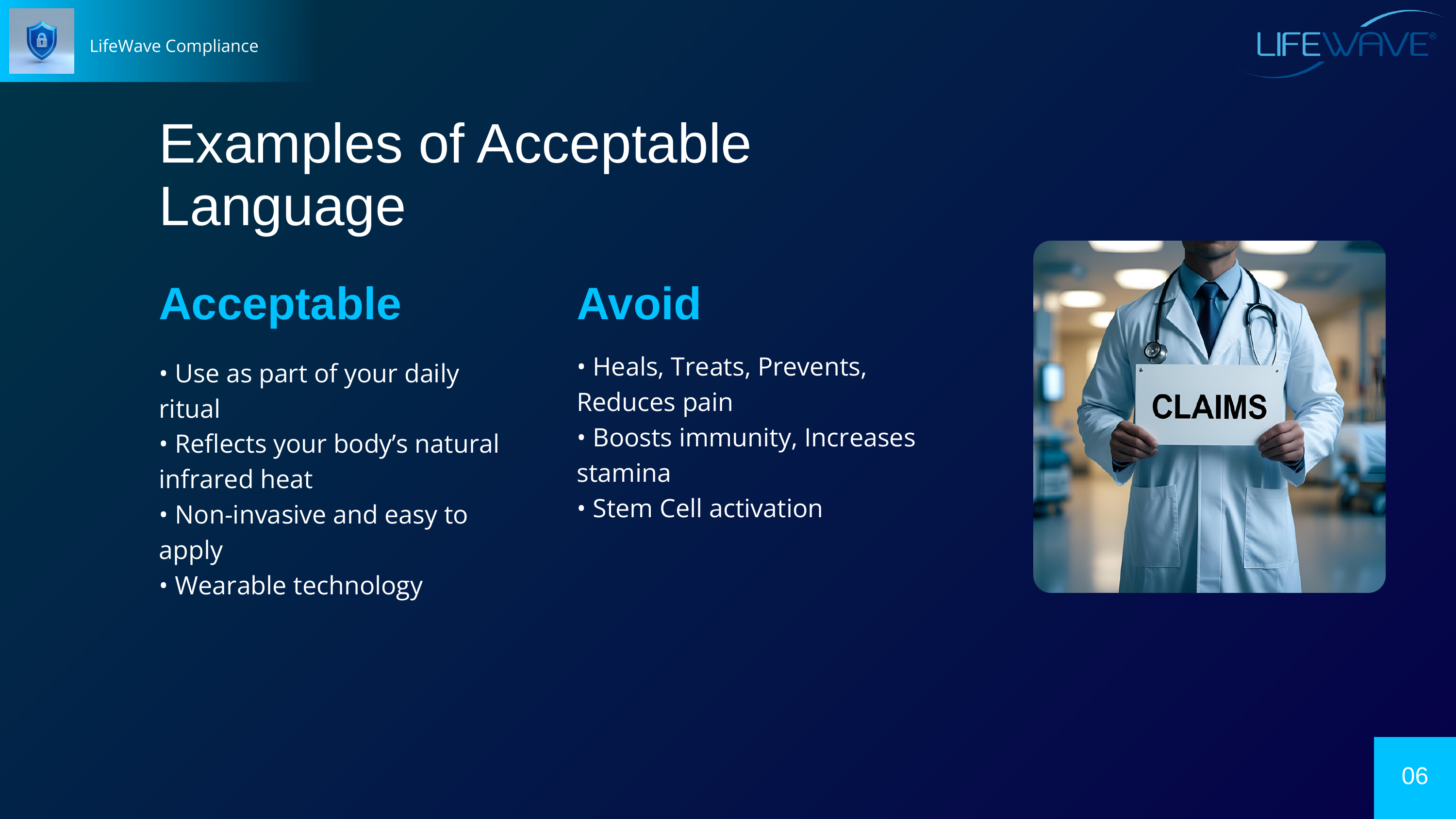

LifeWave Compliance

Examples of Acceptable Language

Acceptable
Avoid
• Heals, Treats, Prevents, Reduces pain
• Boosts immunity, Increases stamina
• Stem Cell activation
• Use as part of your daily ritual
• Reflects your body’s natural infrared heat
• Non-invasive and easy to apply
• Wearable technology

06